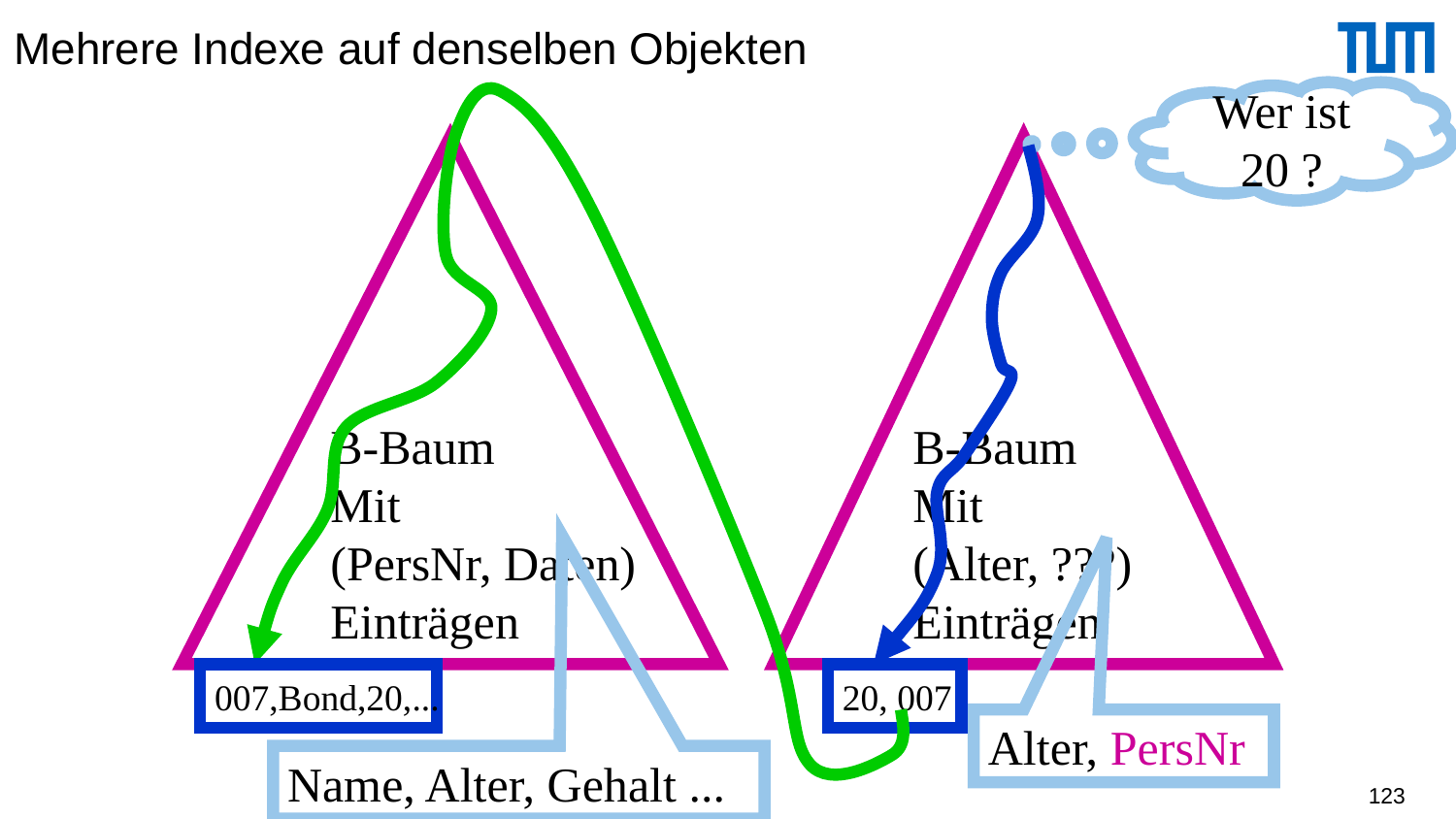

# Mehrere Indexe auf denselben Objekten

Wer ist 20 ?
B-Baum
Mit
(PersNr, Daten)
Einträgen
B-Baum
Mit
(Alter, ???)
Einträgen

007,Bond,20,...
20, 007
Alter, PersNr
Name, Alter, Gehalt ...
123